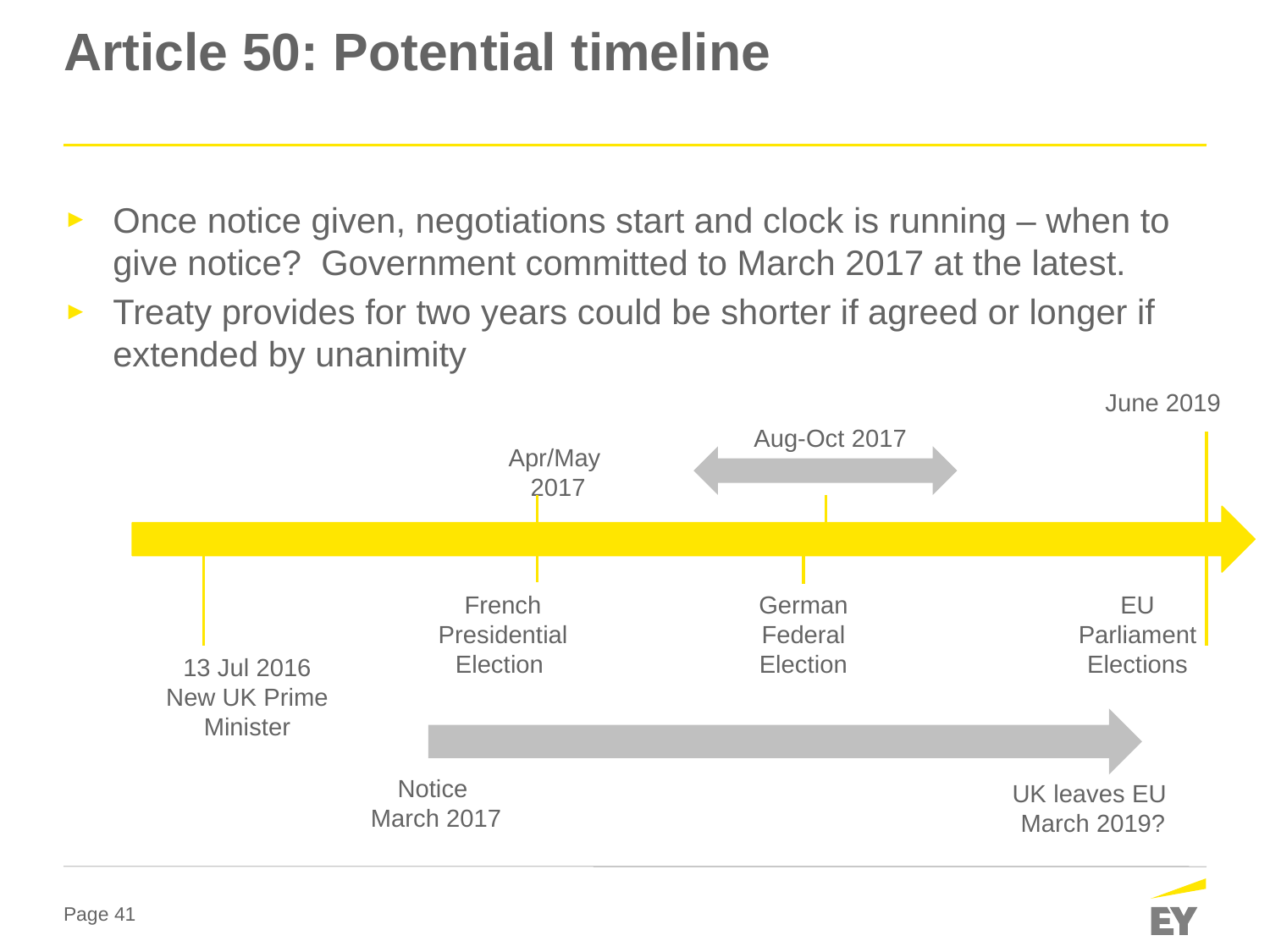

# Article 50: Potential timeline
Once notice given, negotiations start and clock is running – when to give notice?  Government committed to March 2017 at the latest.
Treaty provides for two years could be shorter if agreed or longer if extended by unanimity
June 2019
Aug-Oct 2017
Apr/May
2017

French Presidential Election
German Federal Election
EU Parliament Elections
13 Jul 2016
New UK Prime Minister

Notice
March 2017
UK leaves EU
March 2019?